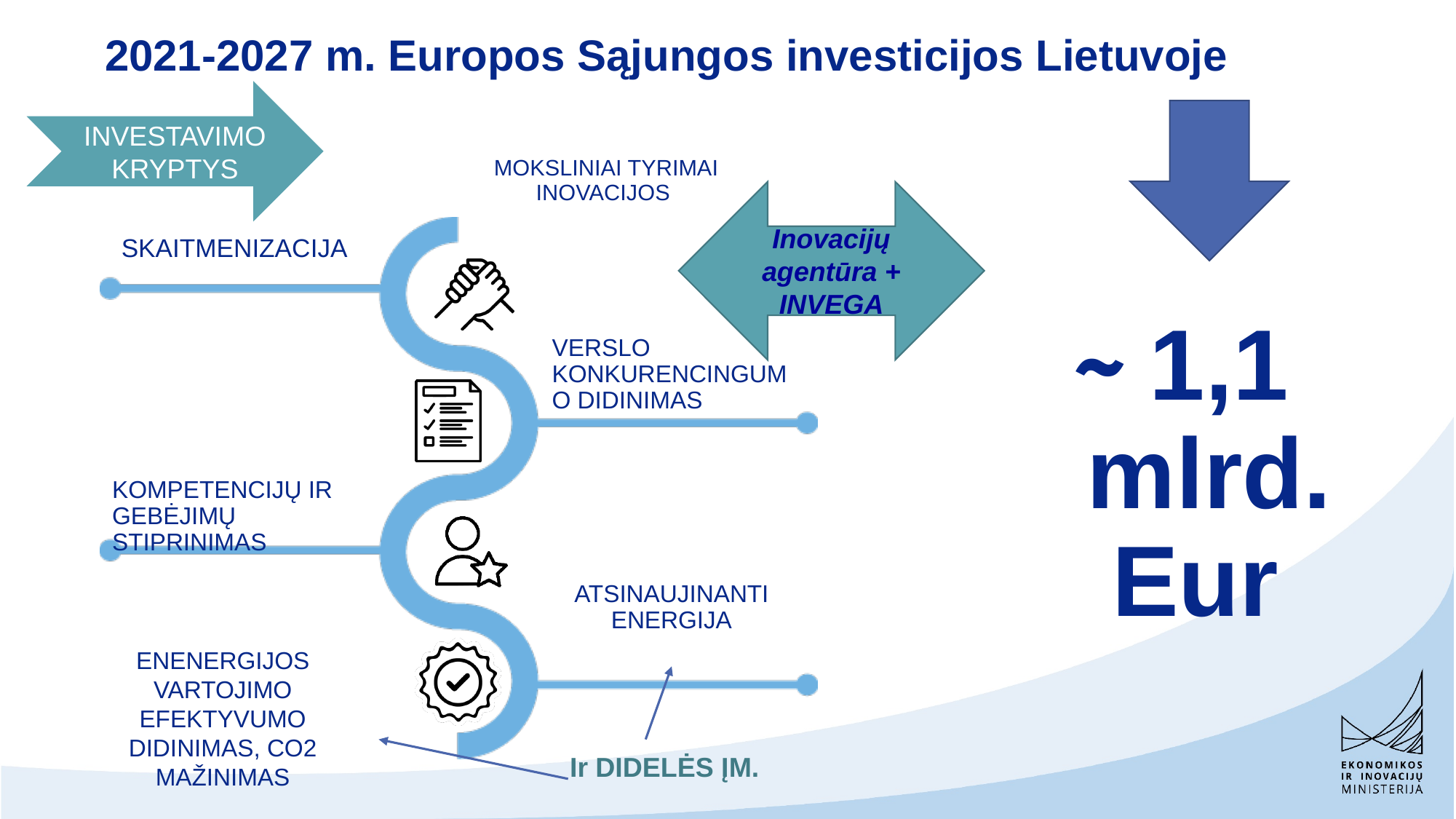

# 2021-2027 m. Europos Sąjungos investicijos Lietuvoje
INVESTAVIMO KRYPTYS

MOKSLINIAI TYRIMAI INOVACIJOS
Inovacijų agentūra + INVEGA
SKAITMENIZACIJA
~ 1,1   mlrd. Eur
VERSLO KONKURENCINGUMO DIDINIMAS

KOMPETENCIJŲ IR GEBĖJIMŲ STIPRINIMAS

ATSINAUJINANTI ENERGIJA
ENENERGIJOS VARTOJIMO EFEKTYVUMO DIDINIMAS, CO2 MAŽINIMAS
Ir DIDELĖS ĮM.